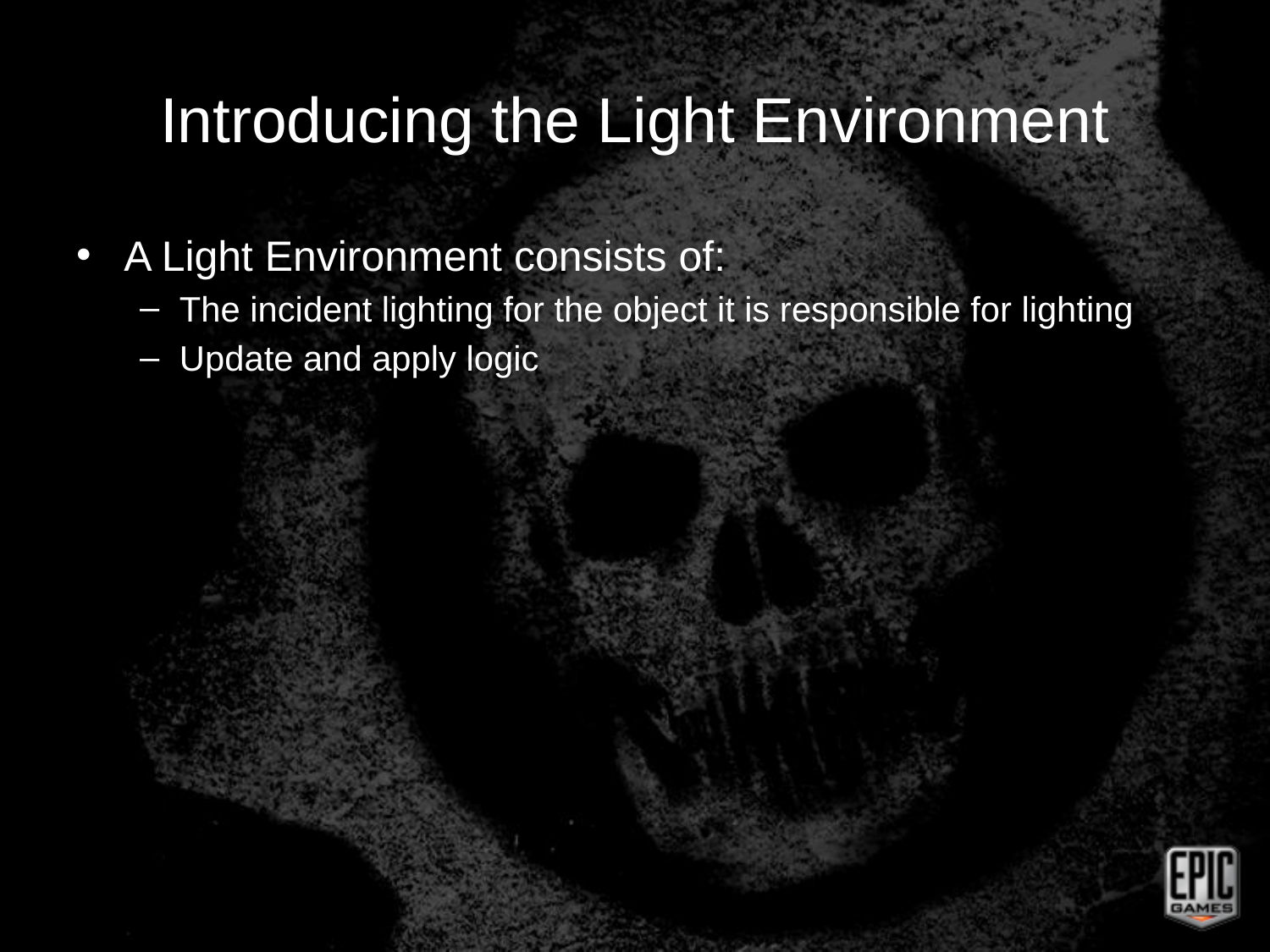

# Introducing the Light Environment
A Light Environment consists of:
The incident lighting for the object it is responsible for lighting
Update and apply logic